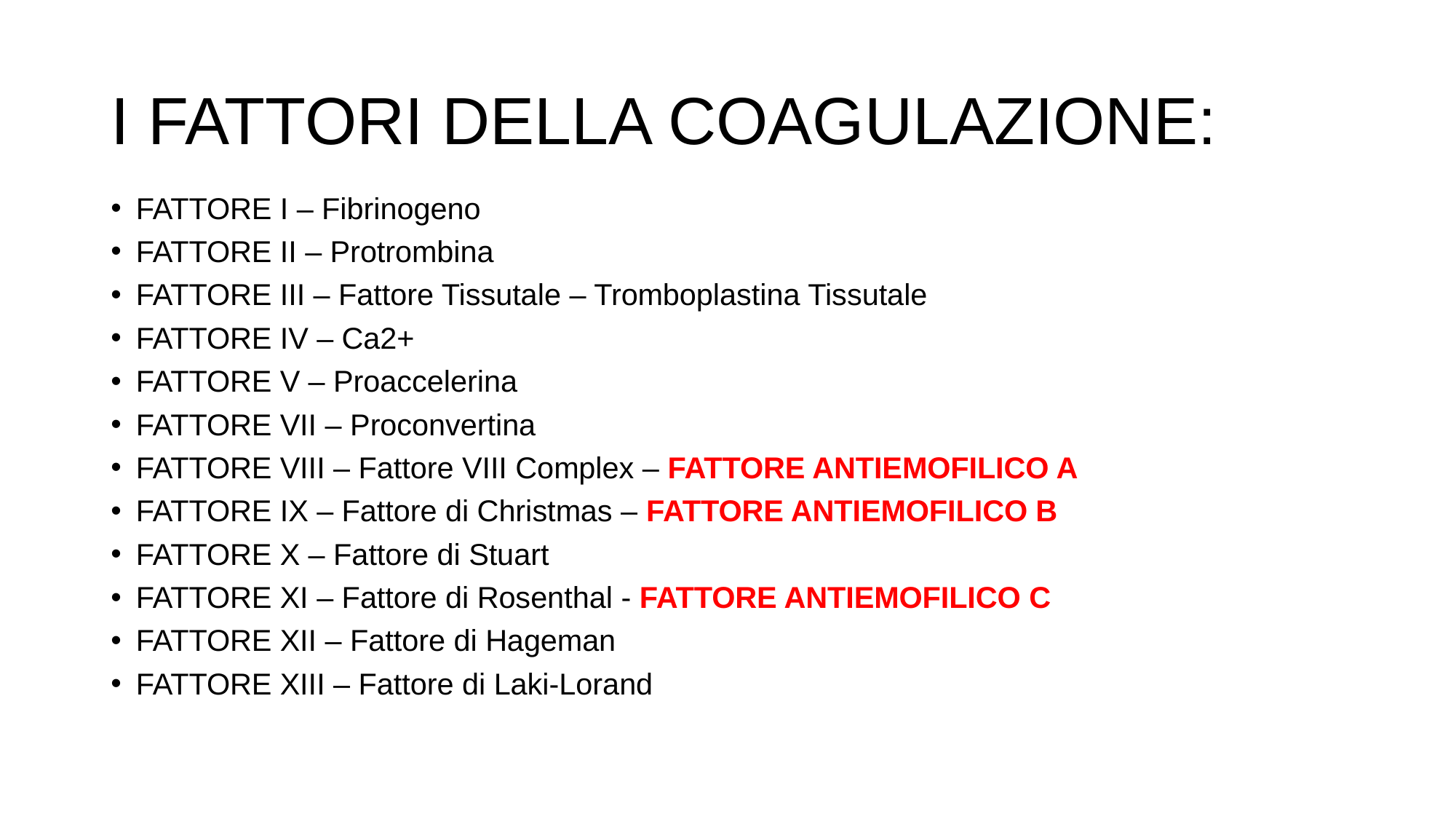

# I FATTORI DELLA COAGULAZIONE:
FATTORE I – Fibrinogeno
FATTORE II – Protrombina
FATTORE III – Fattore Tissutale – Tromboplastina Tissutale
FATTORE IV – Ca2+
FATTORE V – Proaccelerina
FATTORE VII – Proconvertina
FATTORE VIII – Fattore VIII Complex – FATTORE ANTIEMOFILICO A
FATTORE IX – Fattore di Christmas – FATTORE ANTIEMOFILICO B
FATTORE X – Fattore di Stuart
FATTORE XI – Fattore di Rosenthal - FATTORE ANTIEMOFILICO C
FATTORE XII – Fattore di Hageman
FATTORE XIII – Fattore di Laki-Lorand